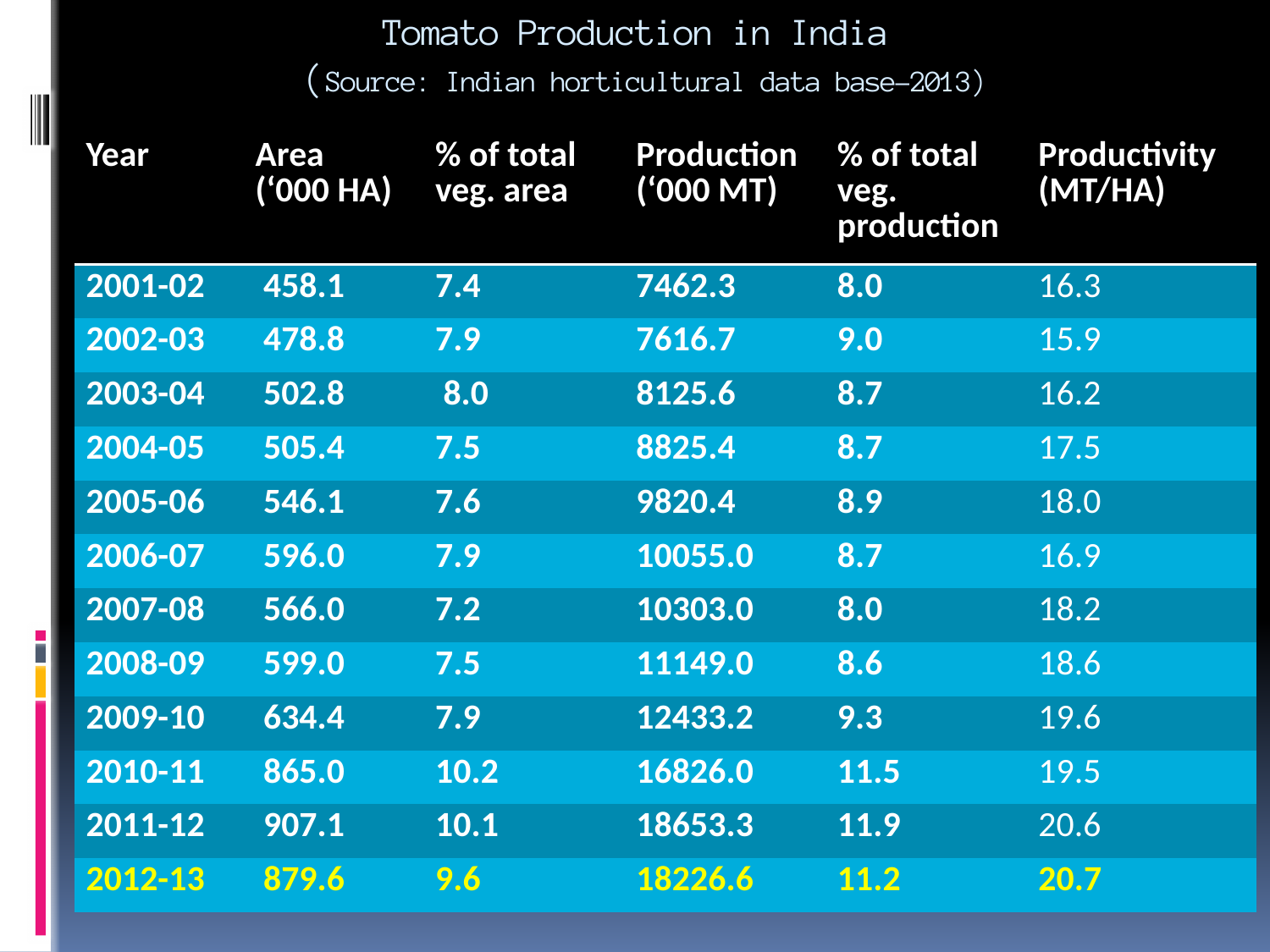

# Tomato Production in India (Source: Indian horticultural data base-2013)
| Year | Area (‘000 HA) | % of total veg. area | Production (‘000 MT) | % of total veg. production | Productivity (MT/HA) |
| --- | --- | --- | --- | --- | --- |
| 2001-02 | 458.1 | 7.4 | 7462.3 | 8.0 | 16.3 |
| 2002-03 | 478.8 | 7.9 | 7616.7 | 9.0 | 15.9 |
| 2003-04 | 502.8 | 8.0 | 8125.6 | 8.7 | 16.2 |
| 2004-05 | 505.4 | 7.5 | 8825.4 | 8.7 | 17.5 |
| 2005-06 | 546.1 | 7.6 | 9820.4 | 8.9 | 18.0 |
| 2006-07 | 596.0 | 7.9 | 10055.0 | 8.7 | 16.9 |
| 2007-08 | 566.0 | 7.2 | 10303.0 | 8.0 | 18.2 |
| 2008-09 | 599.0 | 7.5 | 11149.0 | 8.6 | 18.6 |
| 2009-10 | 634.4 | 7.9 | 12433.2 | 9.3 | 19.6 |
| 2010-11 | 865.0 | 10.2 | 16826.0 | 11.5 | 19.5 |
| 2011-12 | 907.1 | 10.1 | 18653.3 | 11.9 | 20.6 |
| 2012-13 | 879.6 | 9.6 | 18226.6 | 11.2 | 20.7 |